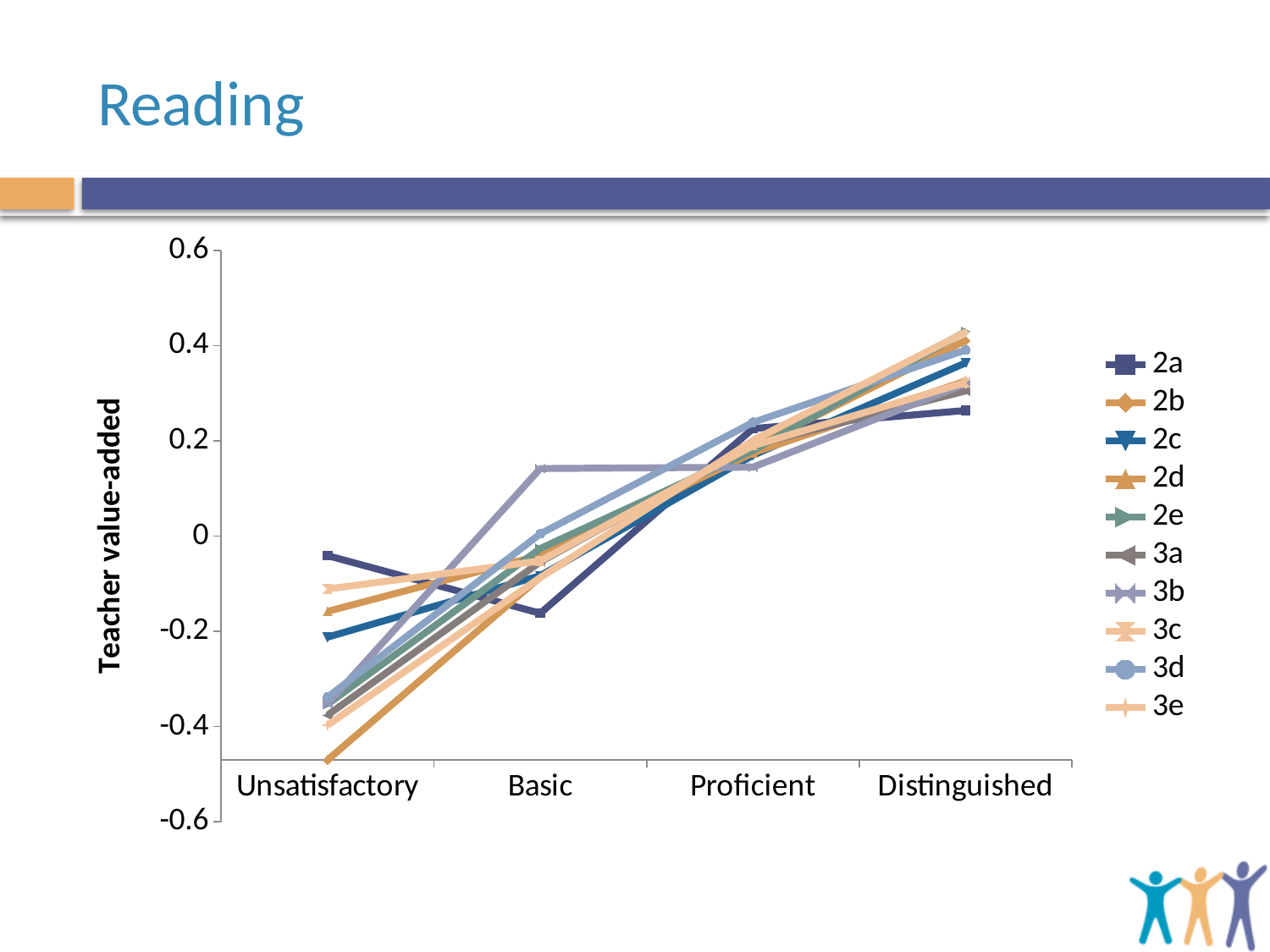

# Reading

### Chart

| Category | 2a | 2b | 2c | 2d | 2e | 3a | 3b | 3c | 3d | 3e |
|---|---|---|---|---|---|---|---|---|---|---|
| Unsatisfactory | -0.041 | -0.47 | -0.212 | -0.158 | -0.353 | -0.376 | -0.352 | -0.111 | -0.338 | -0.397 |
| Basic | -0.162 | -0.086 | -0.083 | -0.04 | -0.026 | -0.054 | 0.142 | -0.052 | 0.005 | -0.087 |
| Proficient | 0.226 | 0.186 | 0.17 | 0.175 | 0.18 | 0.191 | 0.145 | 0.19 | 0.239 | 0.201 |
| Distinguished | 0.264 | 0.411 | 0.364 | 0.326 | 0.43 | 0.305 | 0.32 | 0.323 | 0.391 | 0.429 |